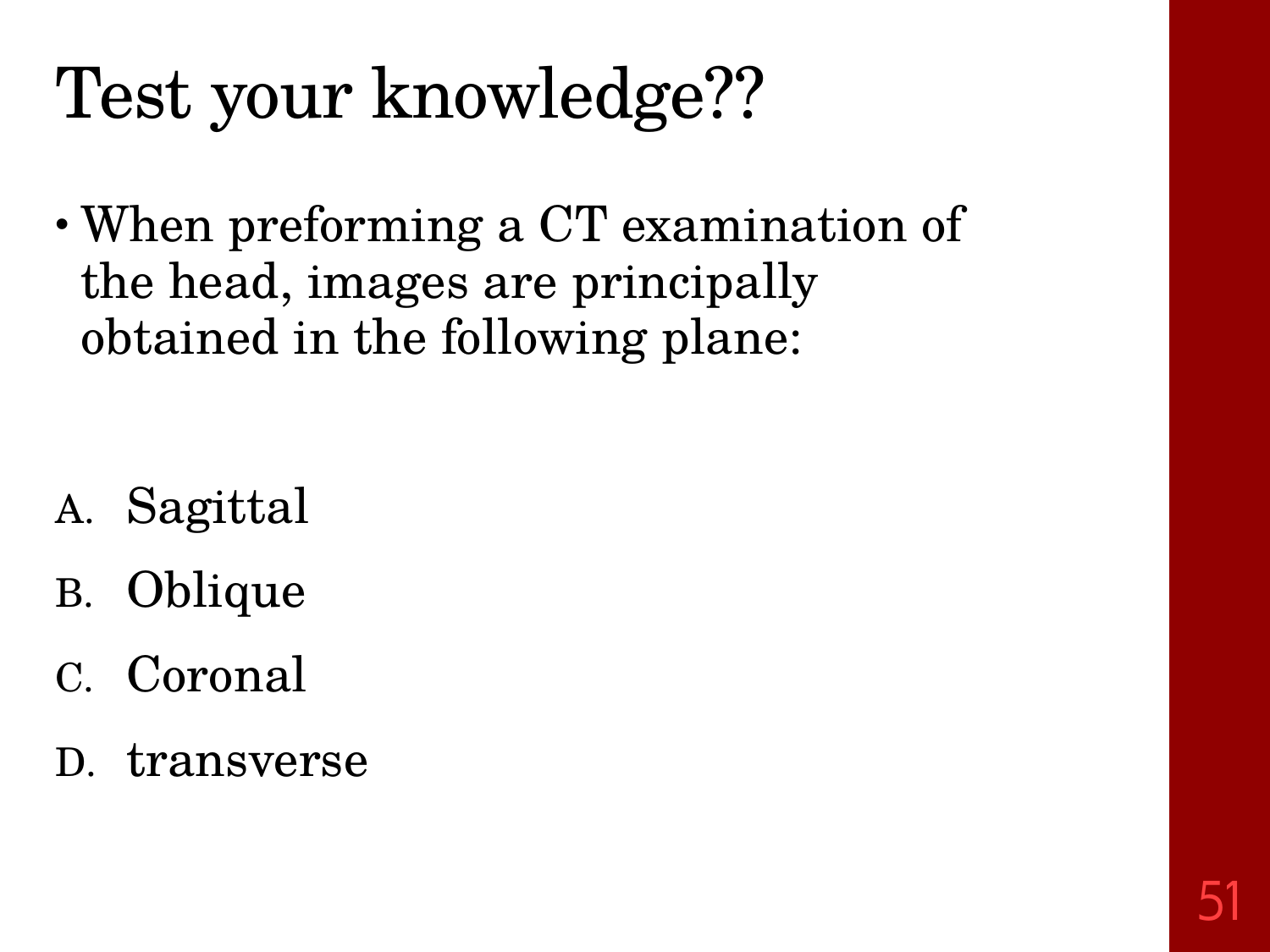

# Test your knowledge??
When preforming a CT examination of the head, images are principally obtained in the following plane:

Sagittal
Oblique
Coronal
transverse

51